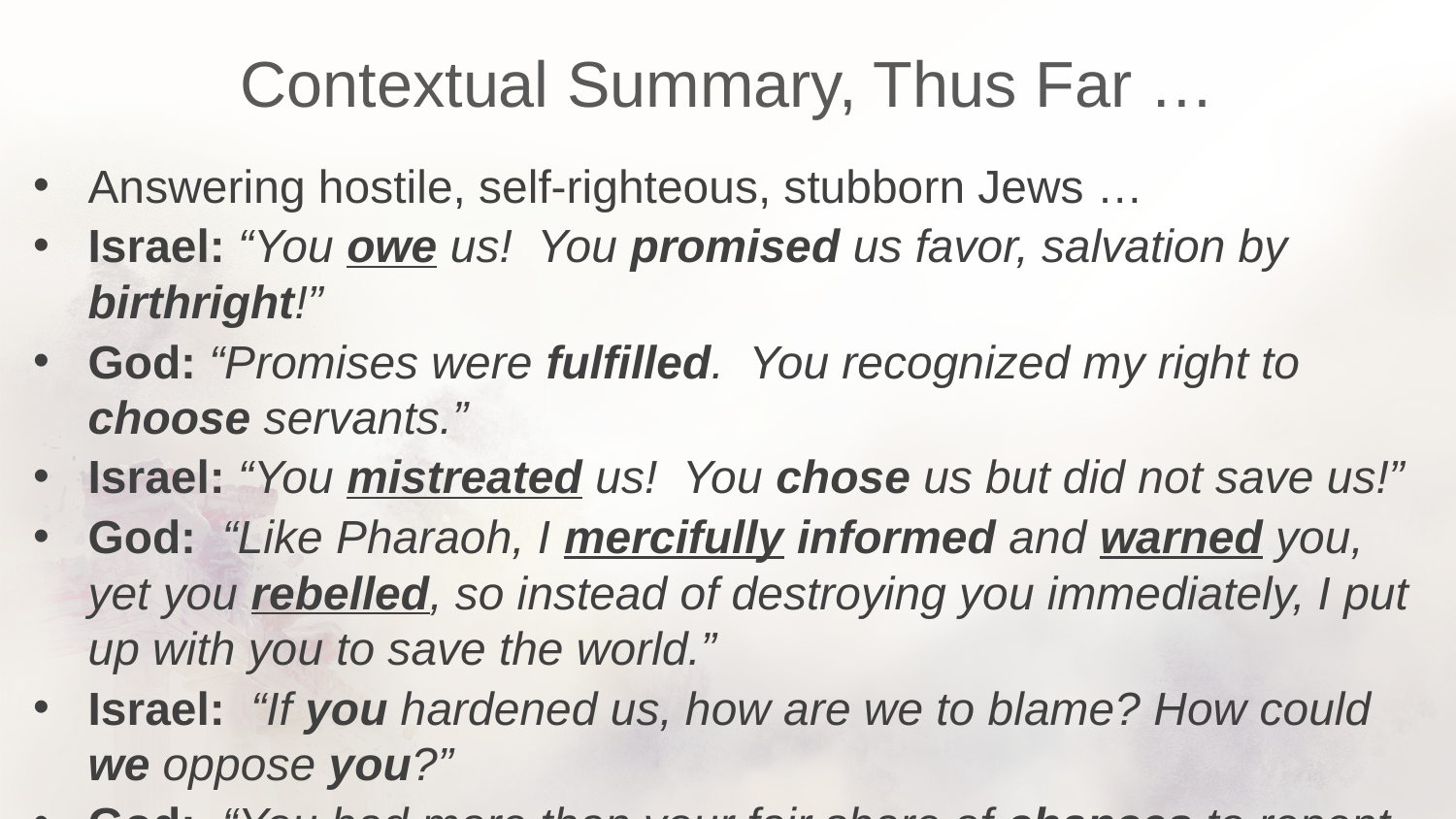

# Contextual Summary, Thus Far …
Answering hostile, self-righteous, stubborn Jews …
Israel: “You owe us!  You promised us favor, salvation by birthright!”
God: “Promises were fulfilled.  You recognized my right to choose servants.”
Israel: “You mistreated us!  You chose us but did not save us!”
God:  “Like Pharaoh, I mercifully informed and warned you, yet you rebelled, so instead of destroying you immediately, I put up with you to save the world.”
Israel:  “If you hardened us, how are we to blame? How could we oppose you?”
God:  “You had more than your fair share of chances to repent.  You had multiple advance warnings.  So, I will reduce you to a remnant, and turn to the Gentiles.”